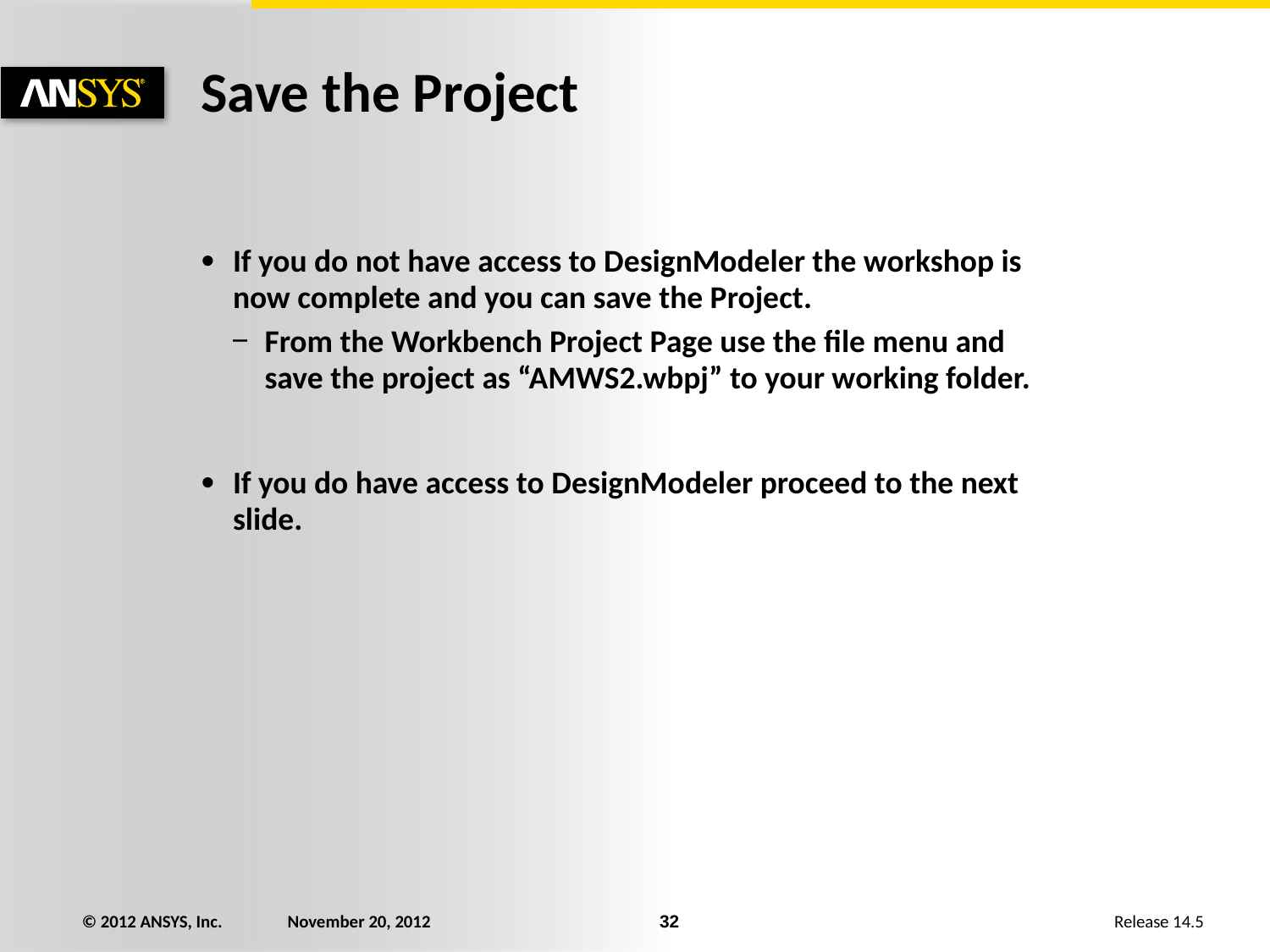

# Save the Project
If you do not have access to DesignModeler the workshop is now complete and you can save the Project.
From the Workbench Project Page use the file menu and save the project as “AMWS2.wbpj” to your working folder.

If you do have access to DesignModeler proceed to the next slide.